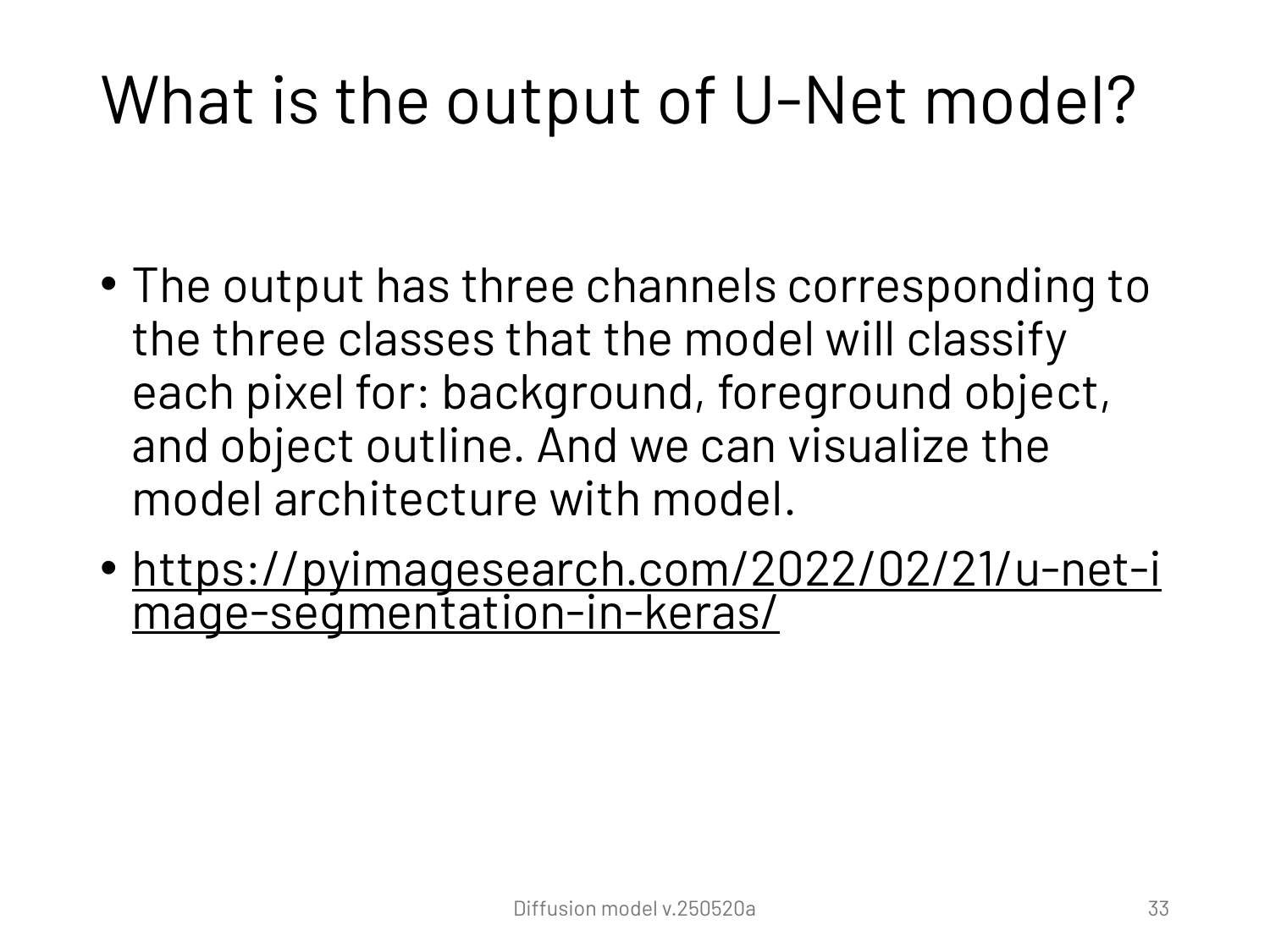

# What is the output of U-Net model?
The output has three channels corresponding to the three classes that the model will classify each pixel for: background, foreground object, and object outline. And we can visualize the model architecture with model.
https://pyimagesearch.com/2022/02/21/u-net-image-segmentation-in-keras/

Diffusion model v.250520a
33